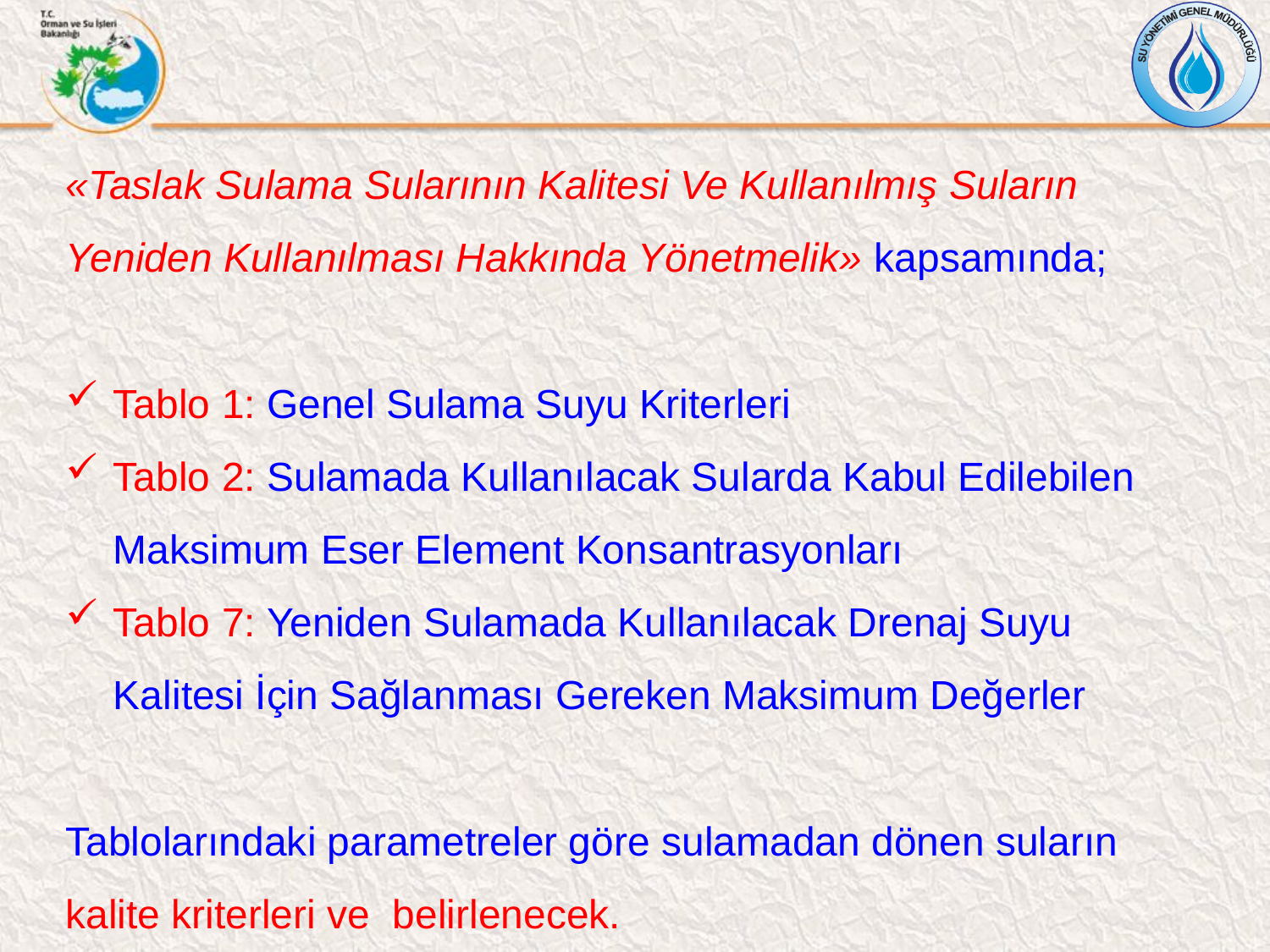

«Taslak Sulama Sularının Kalitesi Ve Kullanılmış Suların Yeniden Kullanılması Hakkında Yönetmelik» kapsamında;

Tablo 1: Genel Sulama Suyu Kriterleri
Tablo 2: Sulamada Kullanılacak Sularda Kabul Edilebilen Maksimum Eser Element Konsantrasyonları
Tablo 7: Yeniden Sulamada Kullanılacak Drenaj Suyu Kalitesi İçin Sağlanması Gereken Maksimum Değerler

Tablolarındaki parametreler göre sulamadan dönen suların kalite kriterleri ve  belirlenecek.